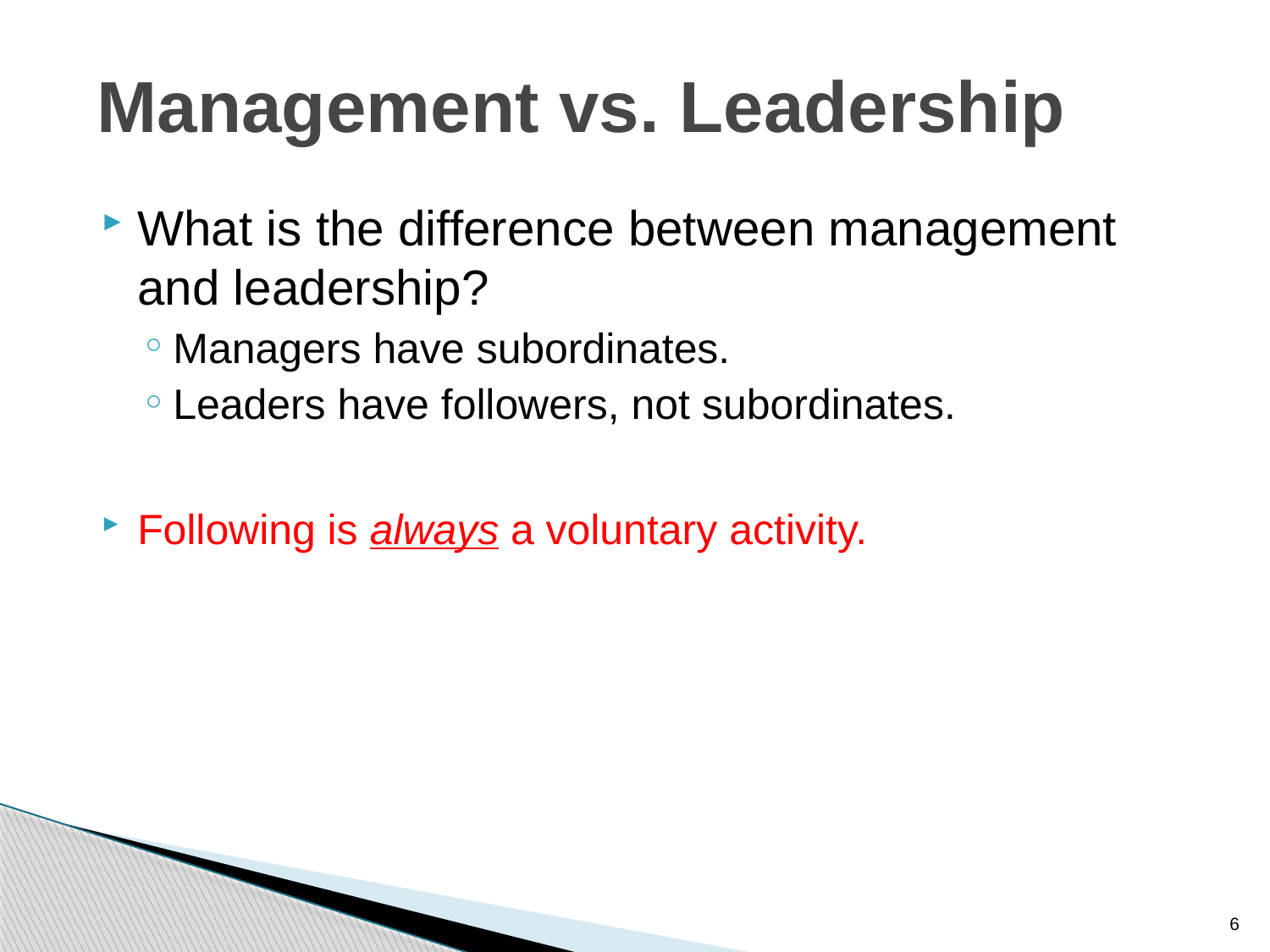

# Management vs. Leadership
What is the difference between management and leadership?
Managers have subordinates.
Leaders have followers, not subordinates.

Following is always a voluntary activity.

6